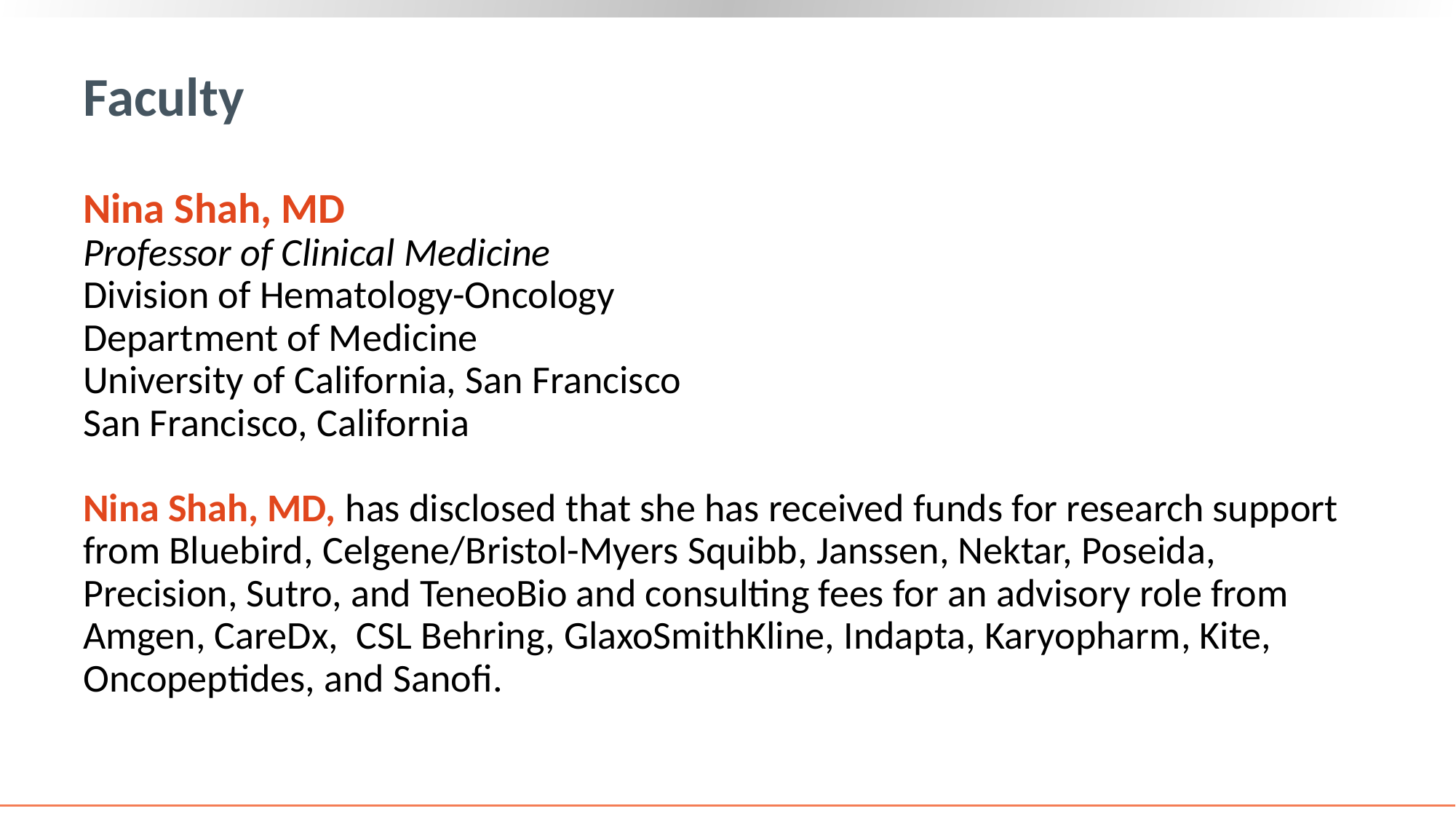

# Faculty
Nina Shah, MD
Professor of Clinical Medicine
Division of Hematology-Oncology
Department of Medicine
University of California, San Francisco
San Francisco, California

Nina Shah, MD, has disclosed that she has received funds for research support from Bluebird, Celgene/Bristol-Myers Squibb, Janssen, Nektar, Poseida, Precision, Sutro, and TeneoBio and consulting fees for an advisory role from Amgen, CareDx,  CSL Behring, GlaxoSmithKline, Indapta, Karyopharm, Kite, Oncopeptides, and Sanofi.